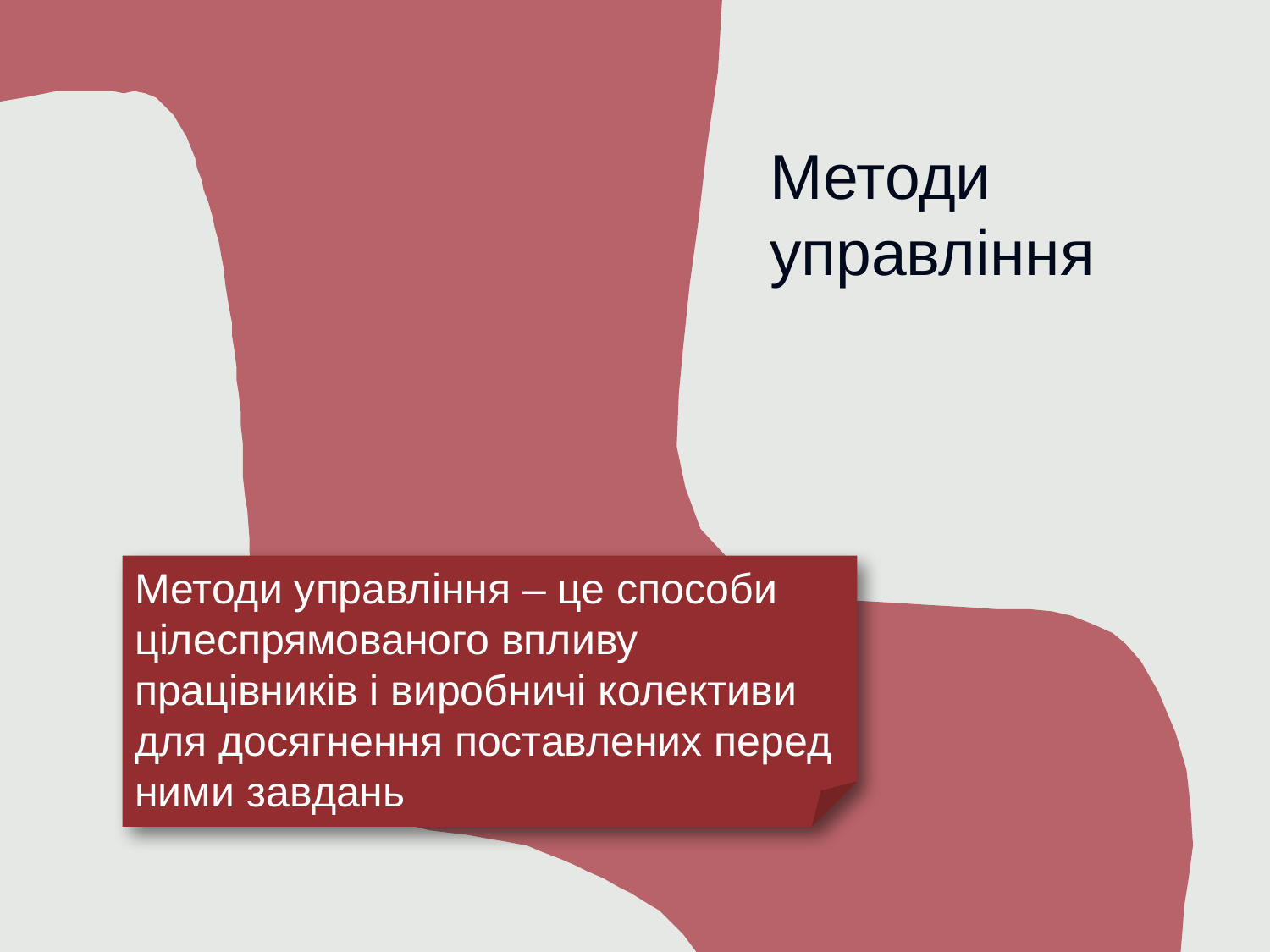

Методи управління
Методи управління – це способи цілеспрямованого впливу
працівників і виробничі колективи для досягнення поставлених перед ними завдань